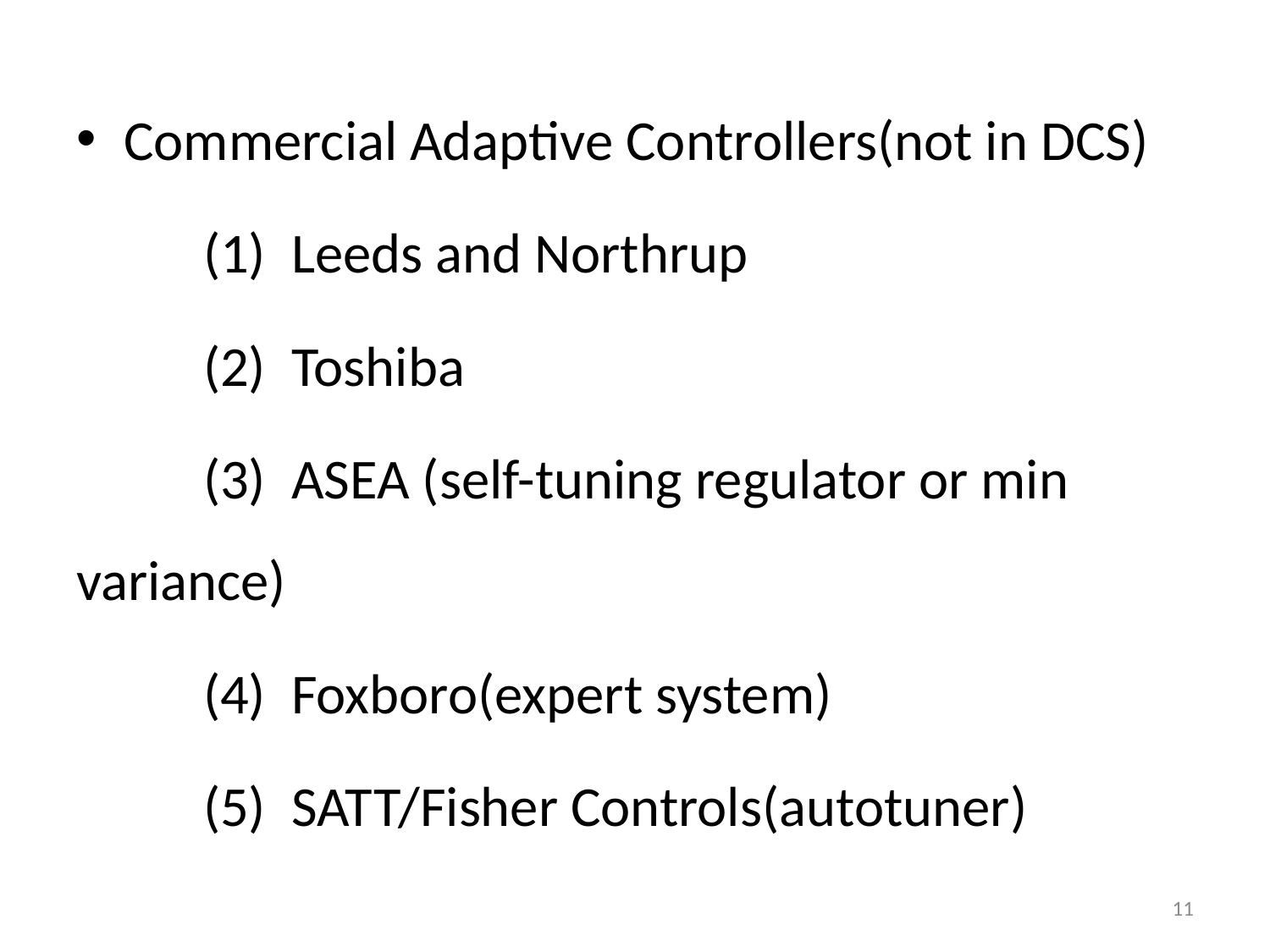

Commercial Adaptive Controllers(not in DCS)
(1)  Leeds and Northrup
(2)  Toshiba
(3)  ASEA (self-tuning regulator or min variance)
(4)  Foxboro(expert system)
(5)  SATT/Fisher Controls(autotuner)
11